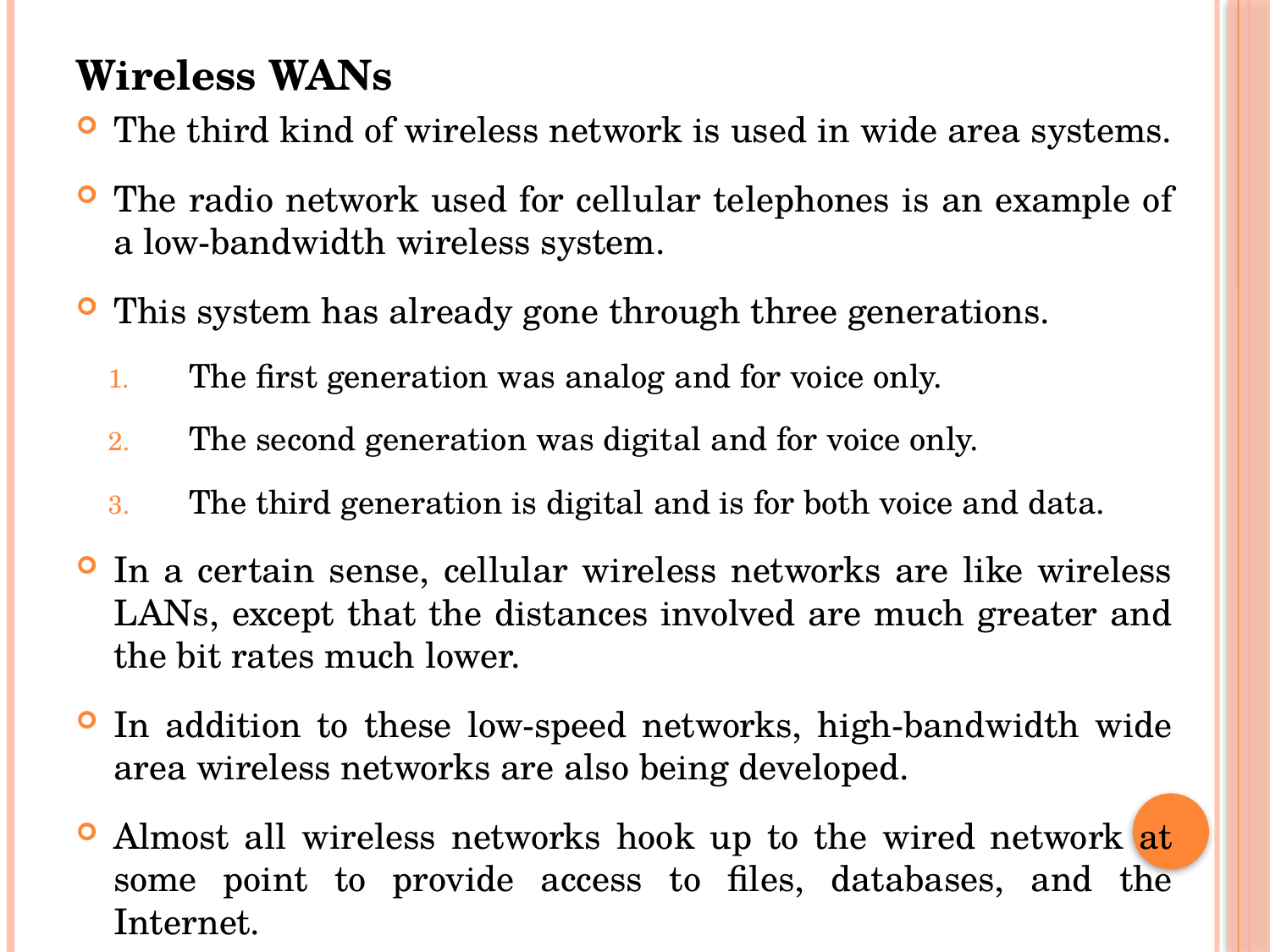

Wireless WANs
The third kind of wireless network is used in wide area systems.
The radio network used for cellular telephones is an example of a low-bandwidth wireless system.
This system has already gone through three generations.
The first generation was analog and for voice only.
The second generation was digital and for voice only.
The third generation is digital and is for both voice and data.
In a certain sense, cellular wireless networks are like wireless LANs, except that the distances involved are much greater and the bit rates much lower.
In addition to these low-speed networks, high-bandwidth wide area wireless networks are also being developed.
Almost all wireless networks hook up to the wired network at some point to provide access to files, databases, and the Internet.